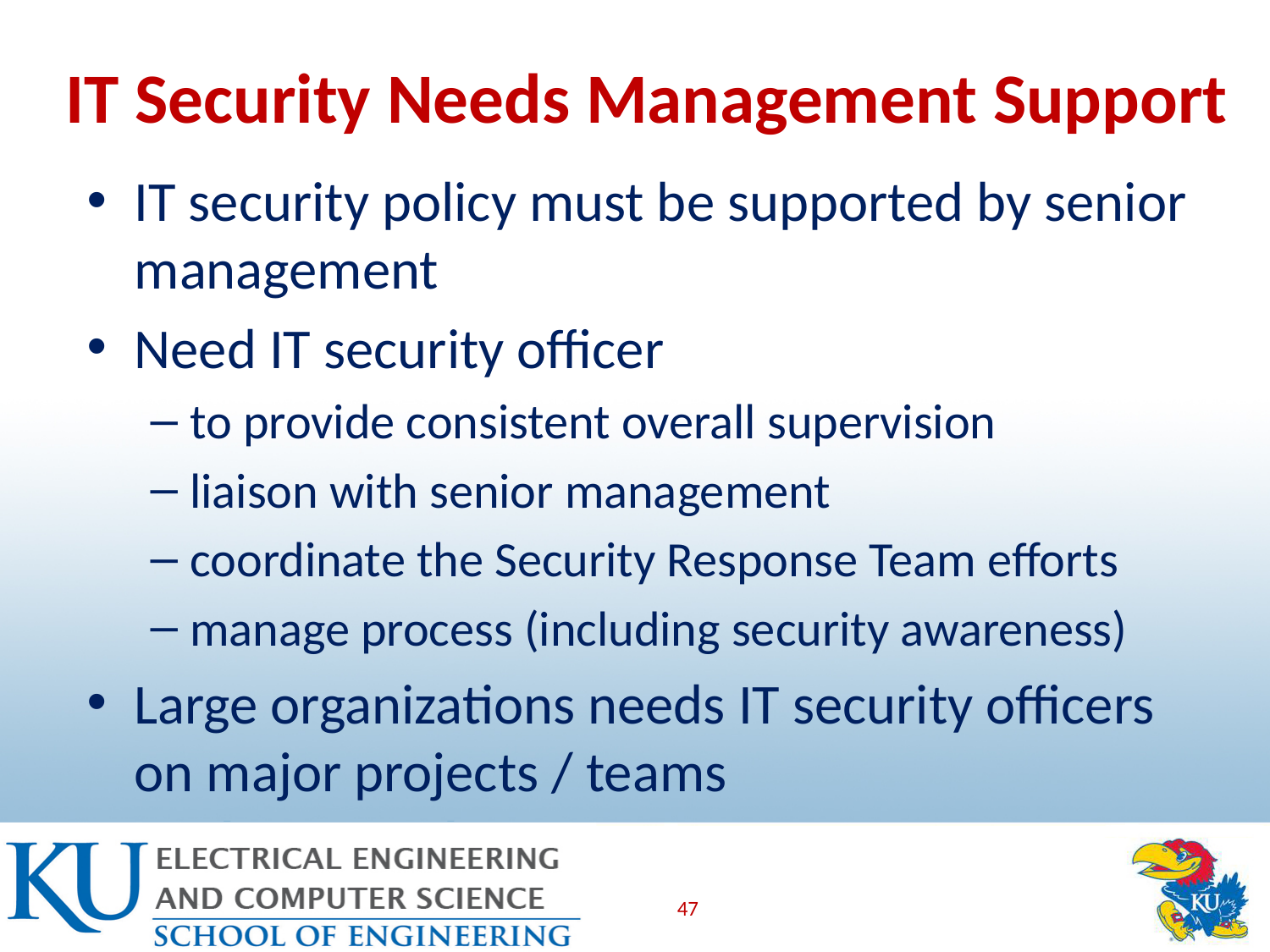

# IT Security Needs Management Support
IT security policy must be supported by senior management
Need IT security officer
to provide consistent overall supervision
liaison with senior management
coordinate the Security Response Team efforts
manage process (including security awareness)
Large organizations needs IT security officers on major projects / teams
47